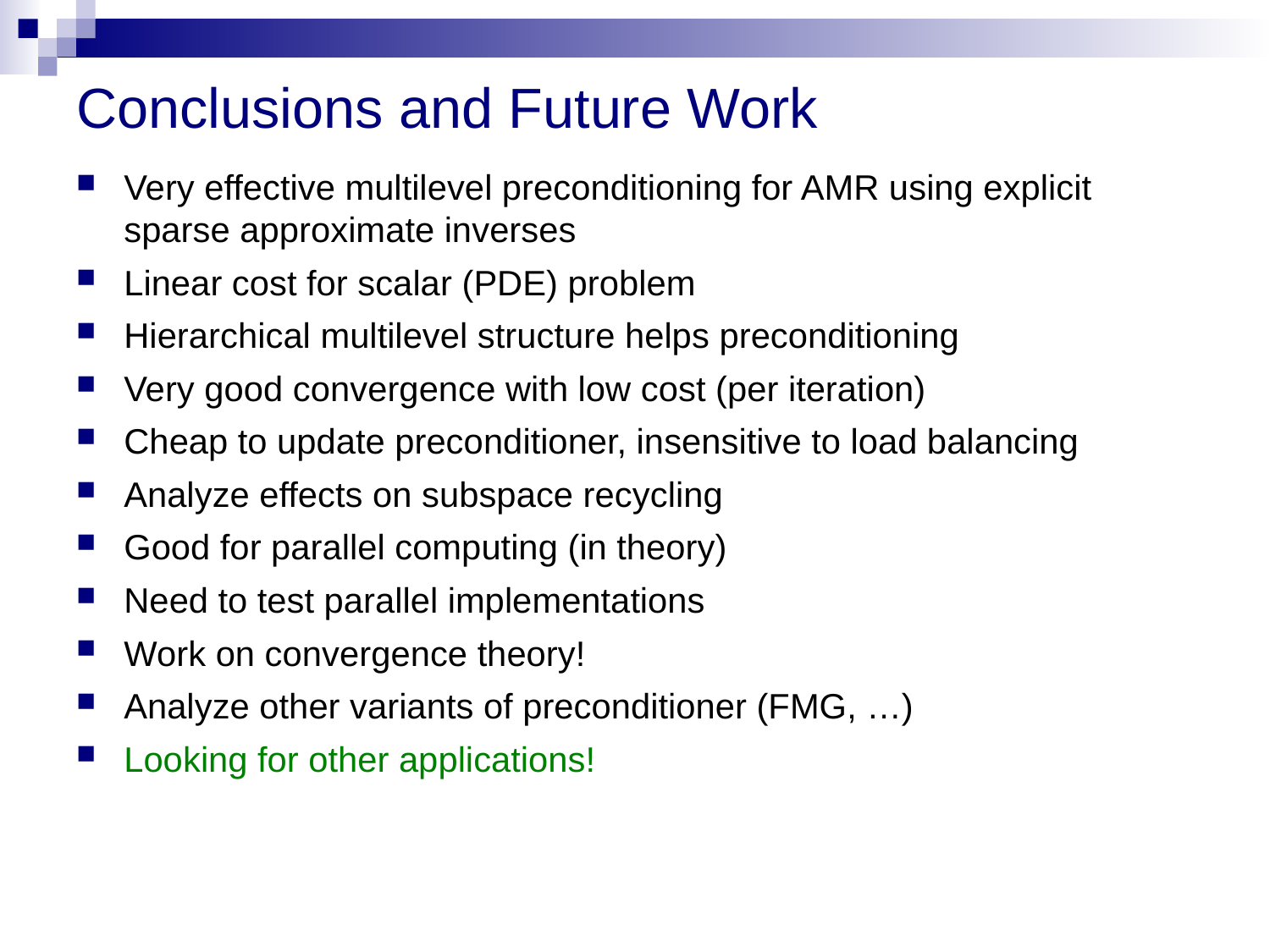

# Conclusions and Future Work
Very effective multilevel preconditioning for AMR using explicit sparse approximate inverses
Linear cost for scalar (PDE) problem
Hierarchical multilevel structure helps preconditioning
Very good convergence with low cost (per iteration)
Cheap to update preconditioner, insensitive to load balancing
Analyze effects on subspace recycling
Good for parallel computing (in theory)
Need to test parallel implementations
Work on convergence theory!
Analyze other variants of preconditioner (FMG, …)
Looking for other applications!